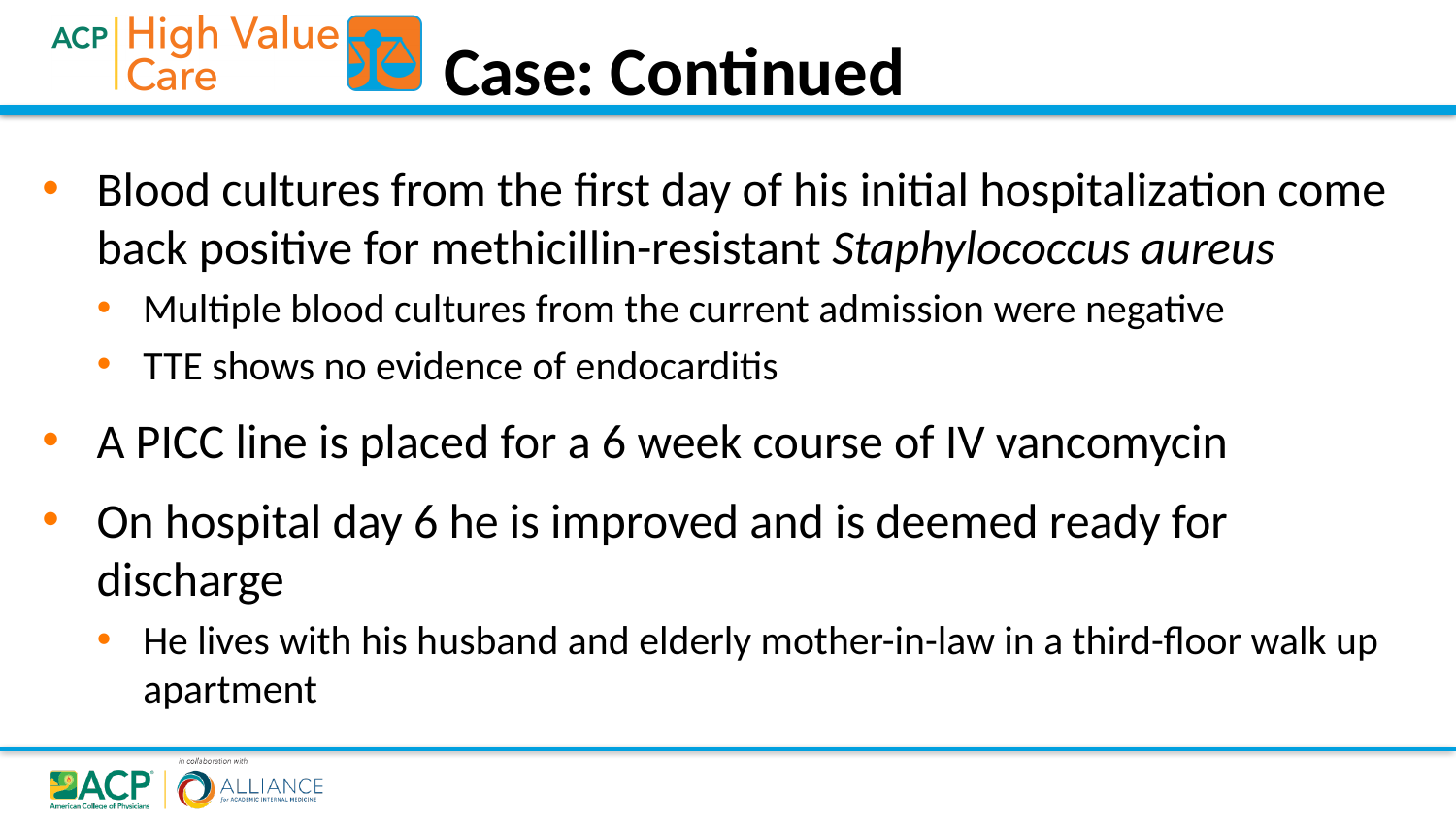

Case: Continued
Blood cultures from the first day of his initial hospitalization come back positive for methicillin-resistant Staphylococcus aureus
Multiple blood cultures from the current admission were negative
TTE shows no evidence of endocarditis
A PICC line is placed for a 6 week course of IV vancomycin
On hospital day 6 he is improved and is deemed ready for discharge
He lives with his husband and elderly mother-in-law in a third-floor walk up apartment